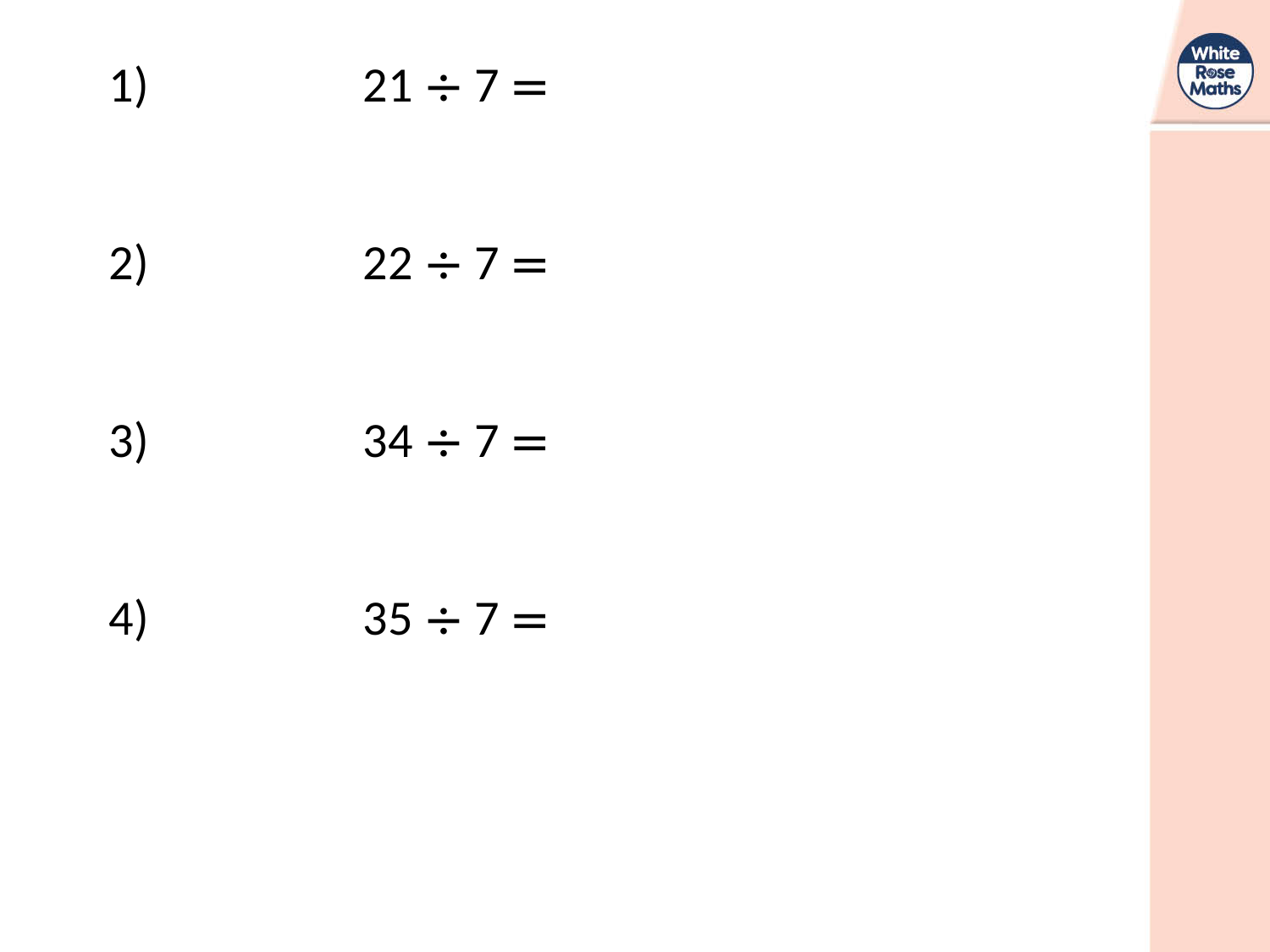

1)		21 ÷ 7 =

2)		22 ÷ 7 =

3)		34 ÷ 7 =

4)		35 ÷ 7 =